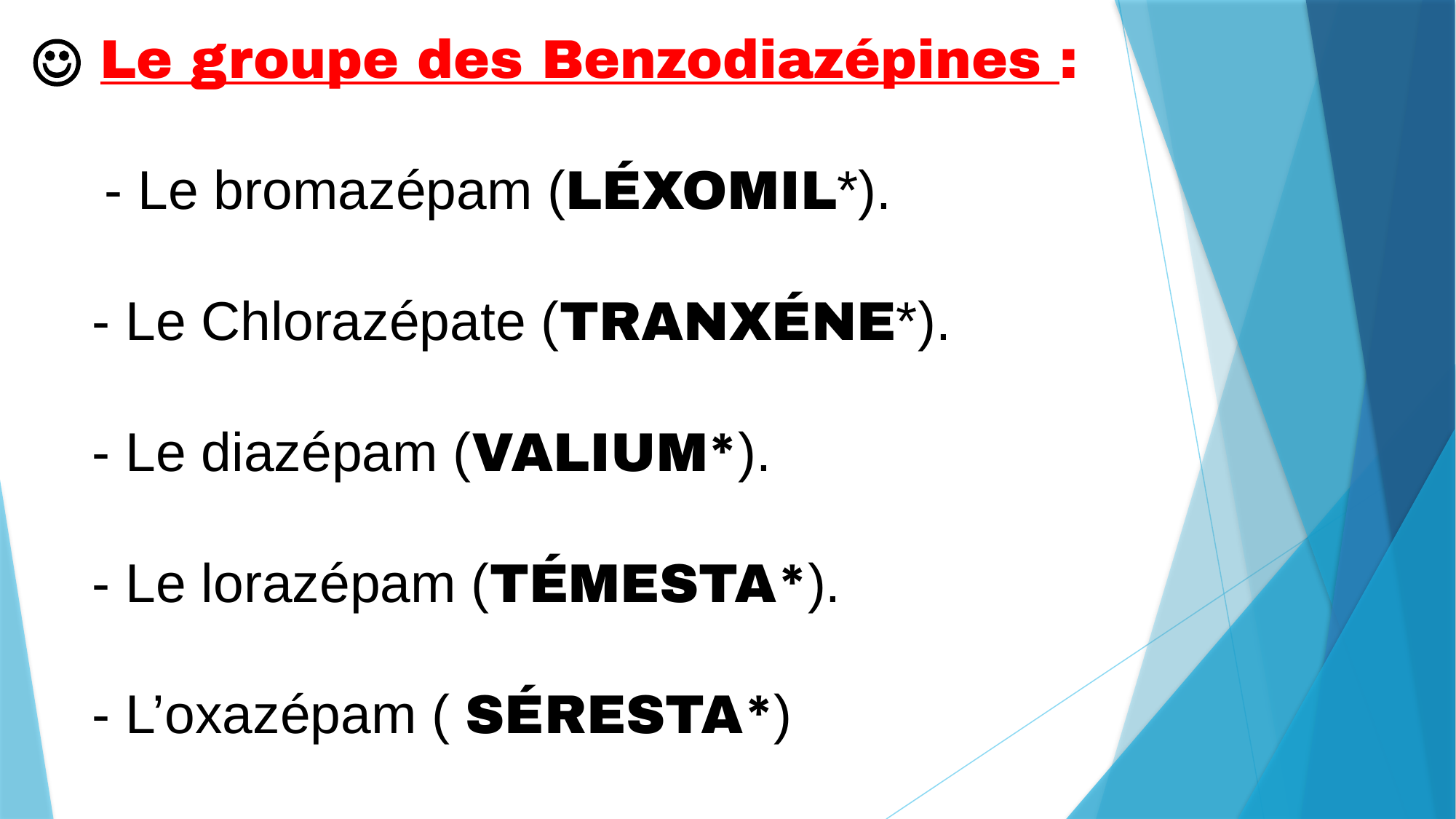

# ☺ Le groupe des Benzodiazépines : - Le bromazépam (LÉXOMIL*). - Le Chlorazépate (TRANXÉNE*). - Le diazépam (VALIUM*). - Le lorazépam (TÉMESTA*). - L’oxazépam ( SÉRESTA*)